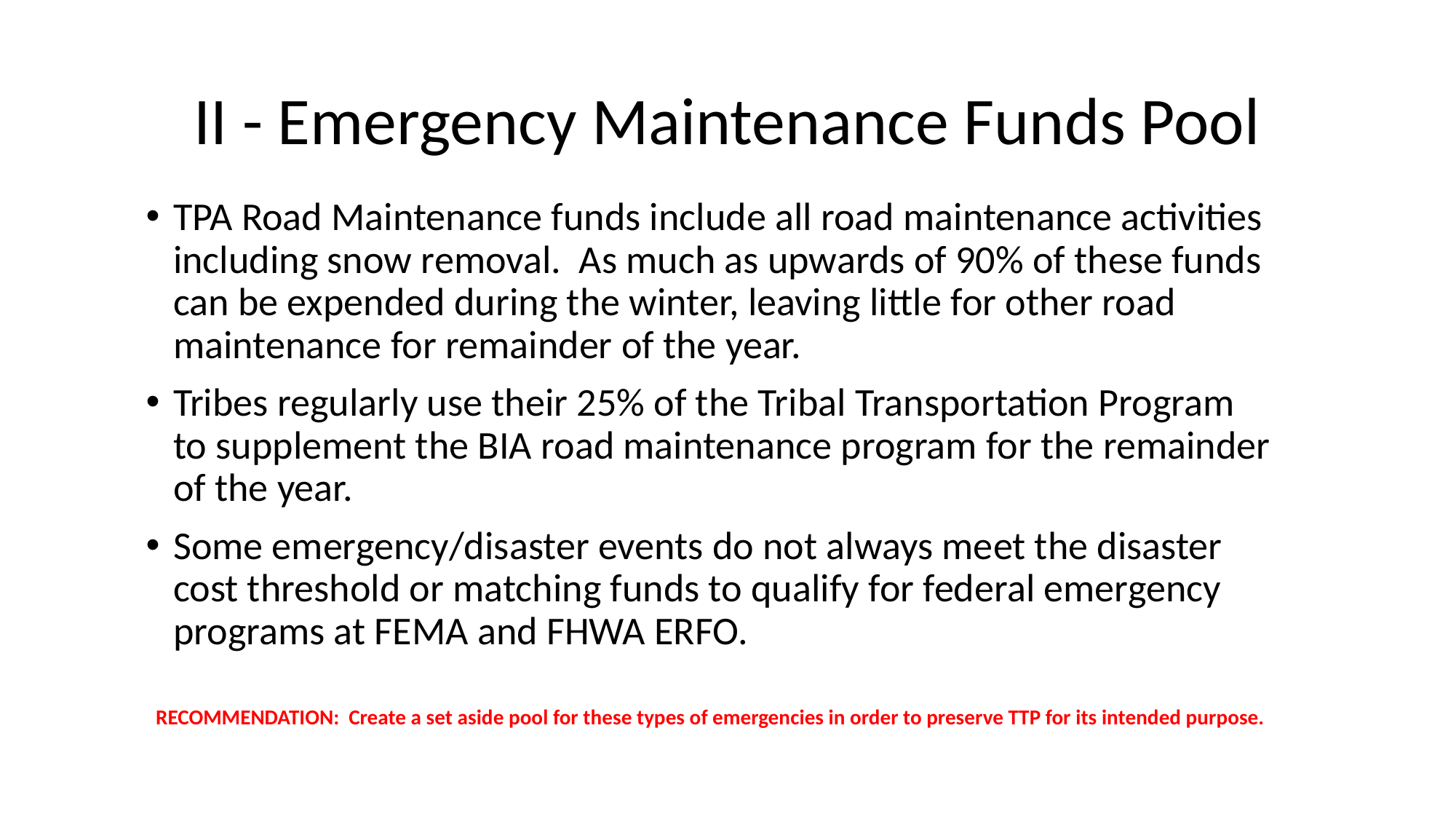

# II - Emergency Maintenance Funds Pool
TPA Road Maintenance funds include all road maintenance activities including snow removal.  As much as upwards of 90% of these funds can be expended during the winter, leaving little for other road maintenance for remainder of the year.
Tribes regularly use their 25% of the Tribal Transportation Program to supplement the BIA road maintenance program for the remainder of the year.
Some emergency/disaster events do not always meet the disaster cost threshold or matching funds to qualify for federal emergency programs at FEMA and FHWA ERFO.

RECOMMENDATION:  Create a set aside pool for these types of emergencies in order to preserve TTP for its intended purpose.